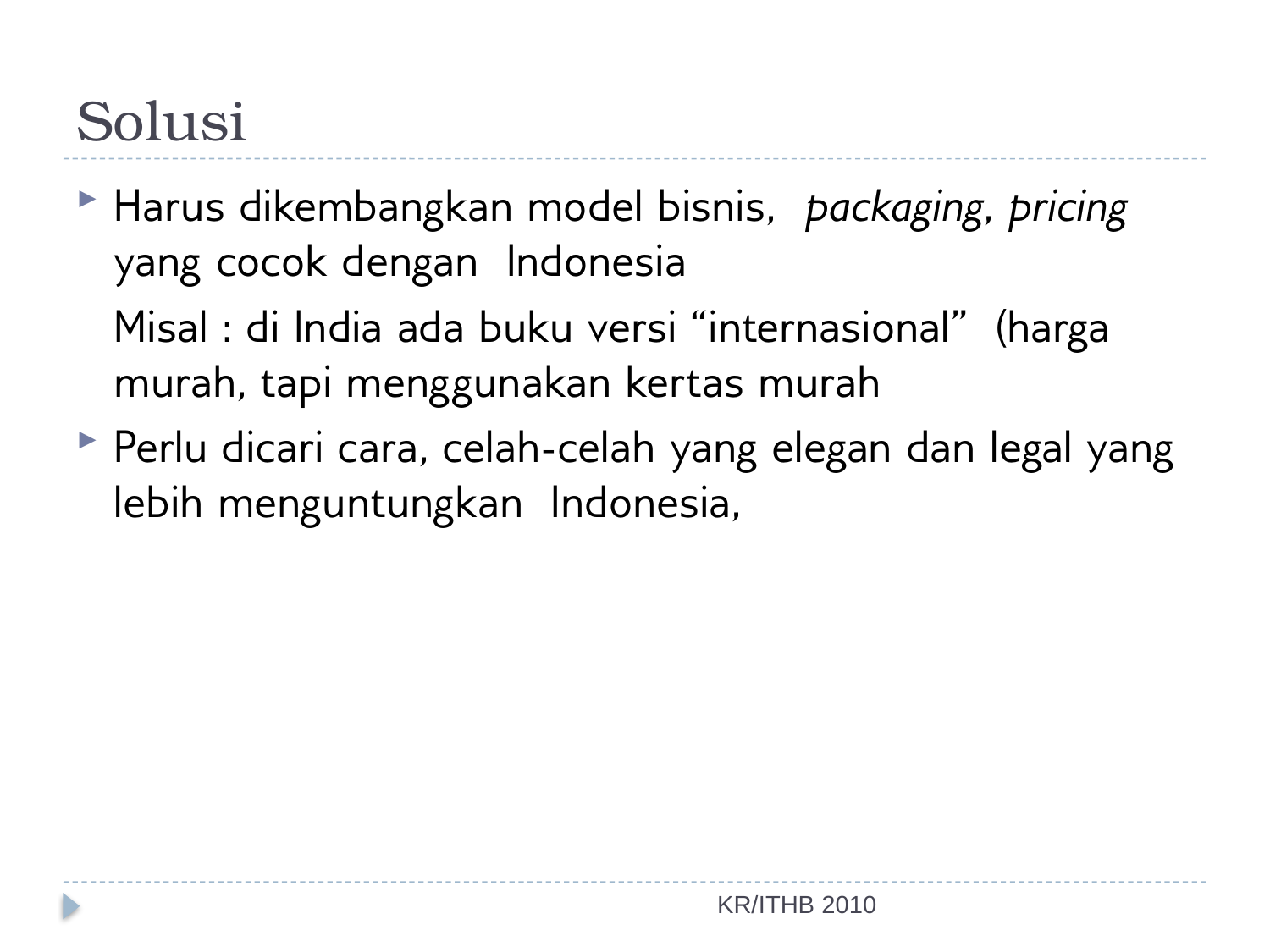

# Solusi
Harus dikembangkan model bisnis,  packaging, pricing yang cocok dengan  Indonesia
	Misal : di India ada buku versi “internasional”  (harga murah, tapi menggunakan kertas murah
Perlu dicari cara, celah-celah yang elegan dan legal yang lebih menguntungkan  Indonesia,

KR/ITHB 2010